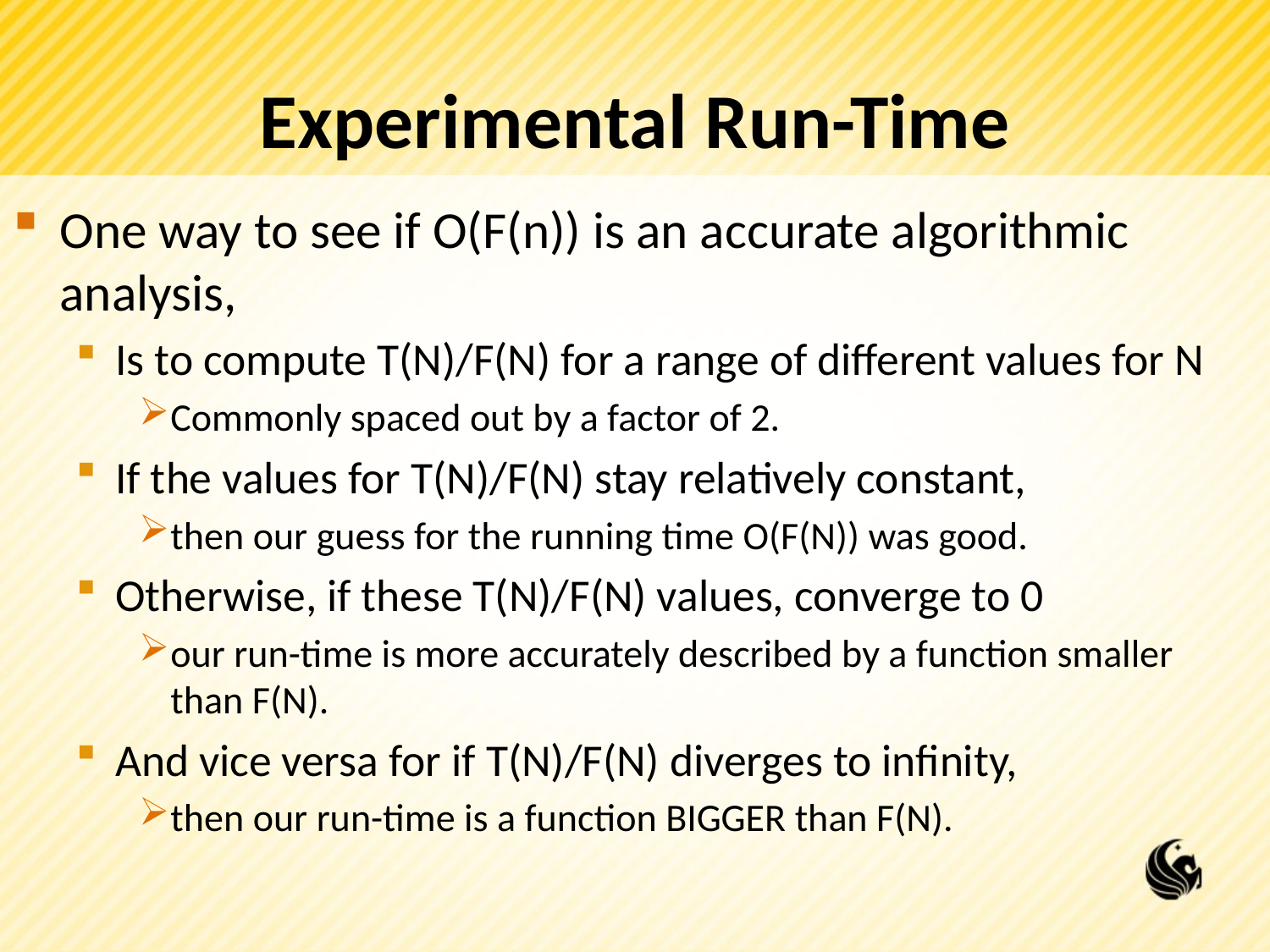

# Experimental Run-Time
One way to see if O(F(n)) is an accurate algorithmic analysis,
Is to compute T(N)/F(N) for a range of different values for N
Commonly spaced out by a factor of 2.
If the values for T(N)/F(N) stay relatively constant,
then our guess for the running time O(F(N)) was good.
Otherwise, if these T(N)/F(N) values, converge to 0
our run-time is more accurately described by a function smaller than F(N).
And vice versa for if T(N)/F(N) diverges to infinity,
then our run-time is a function BIGGER than F(N).